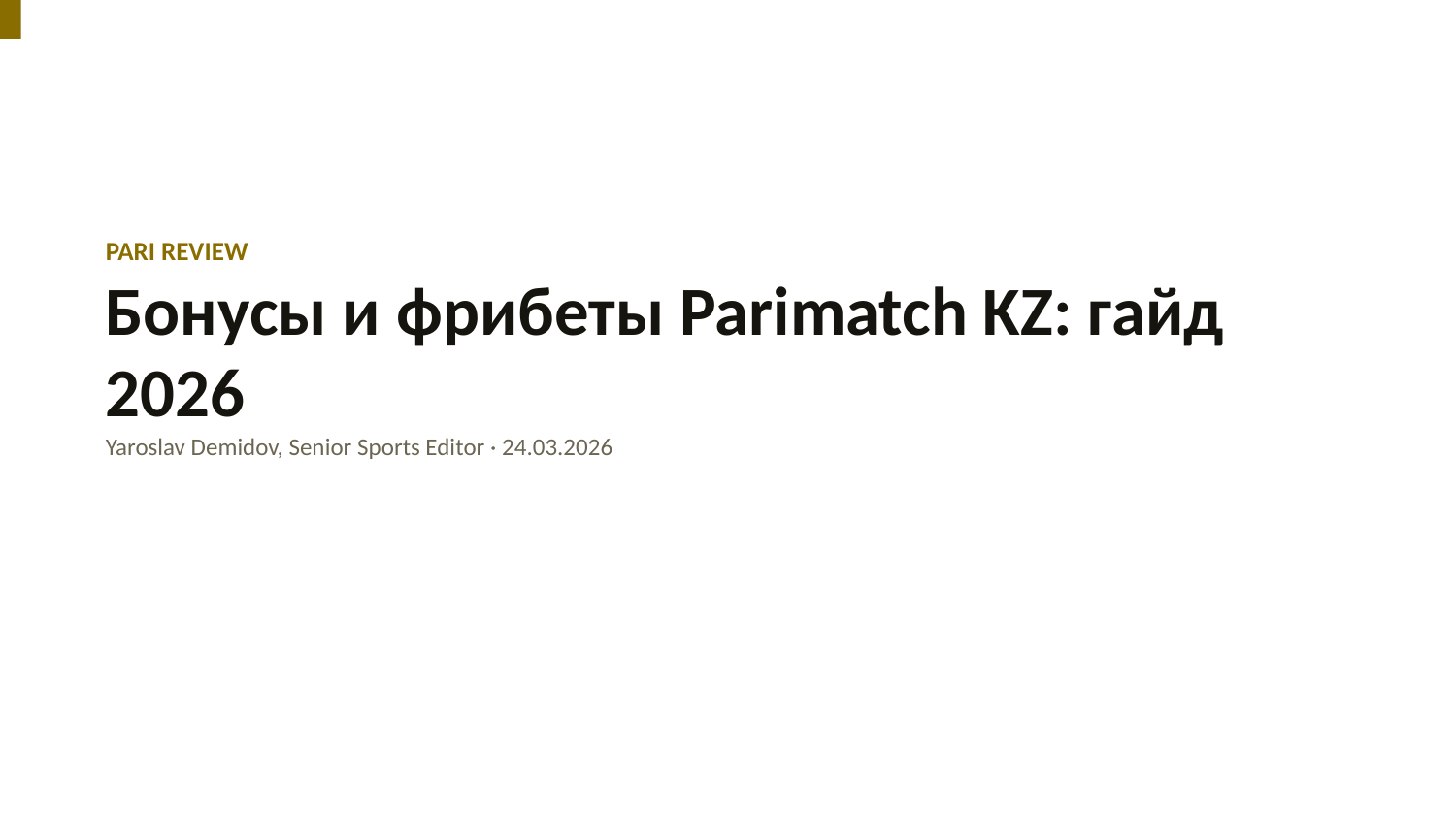

PARI REVIEW
Бонусы и фрибеты Parimatch KZ: гайд 2026
Yaroslav Demidov, Senior Sports Editor · 24.03.2026